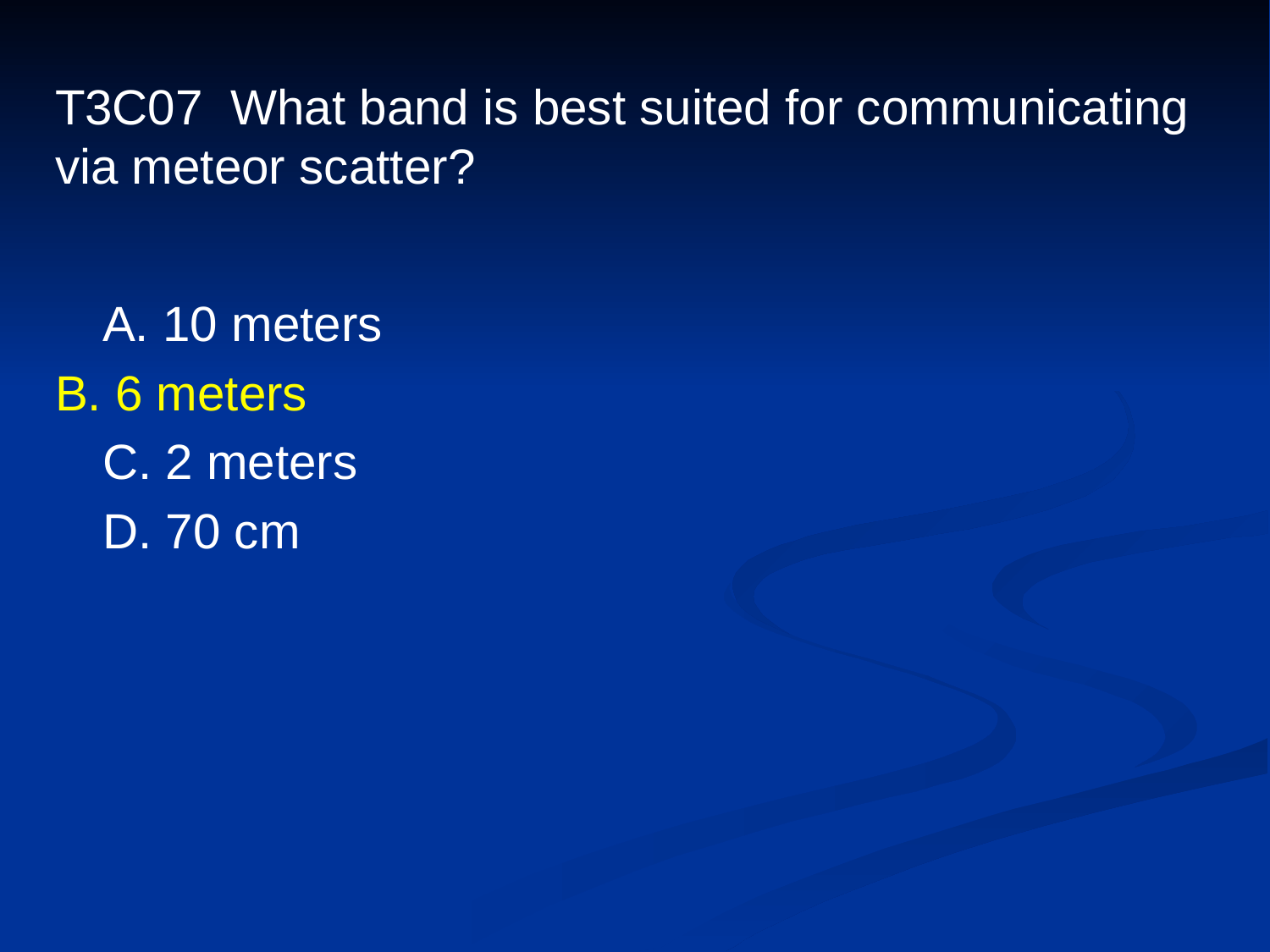

# T3C07  What band is best suited for communicating via meteor scatter?
	A. 10 meters
B. 6 meters
	C. 2 meters
	D. 70 cm